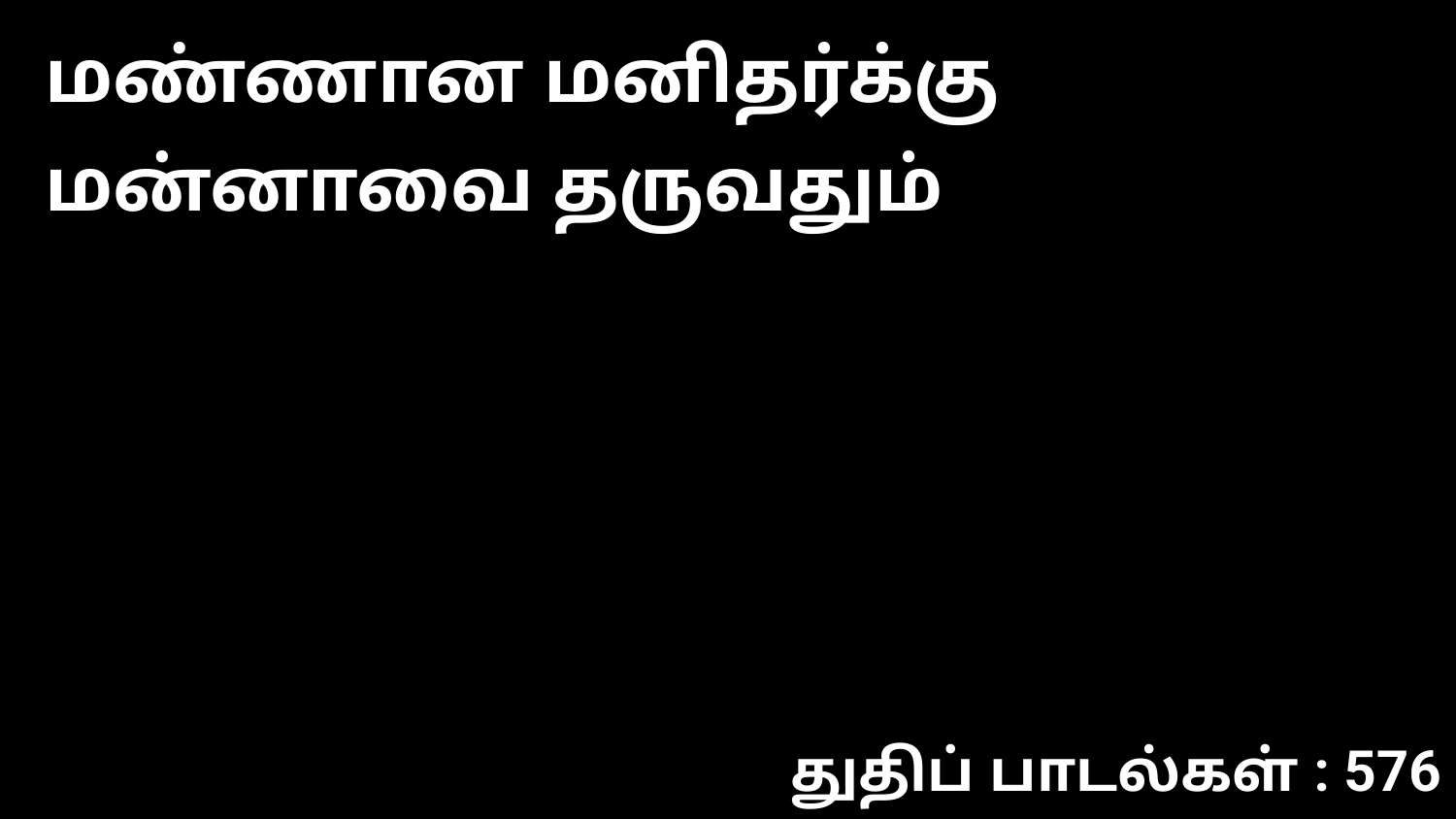

மண்ணான மனிதர்க்கு மன்னாவை தருவதும்
துதிப் பாடல்கள் : 576